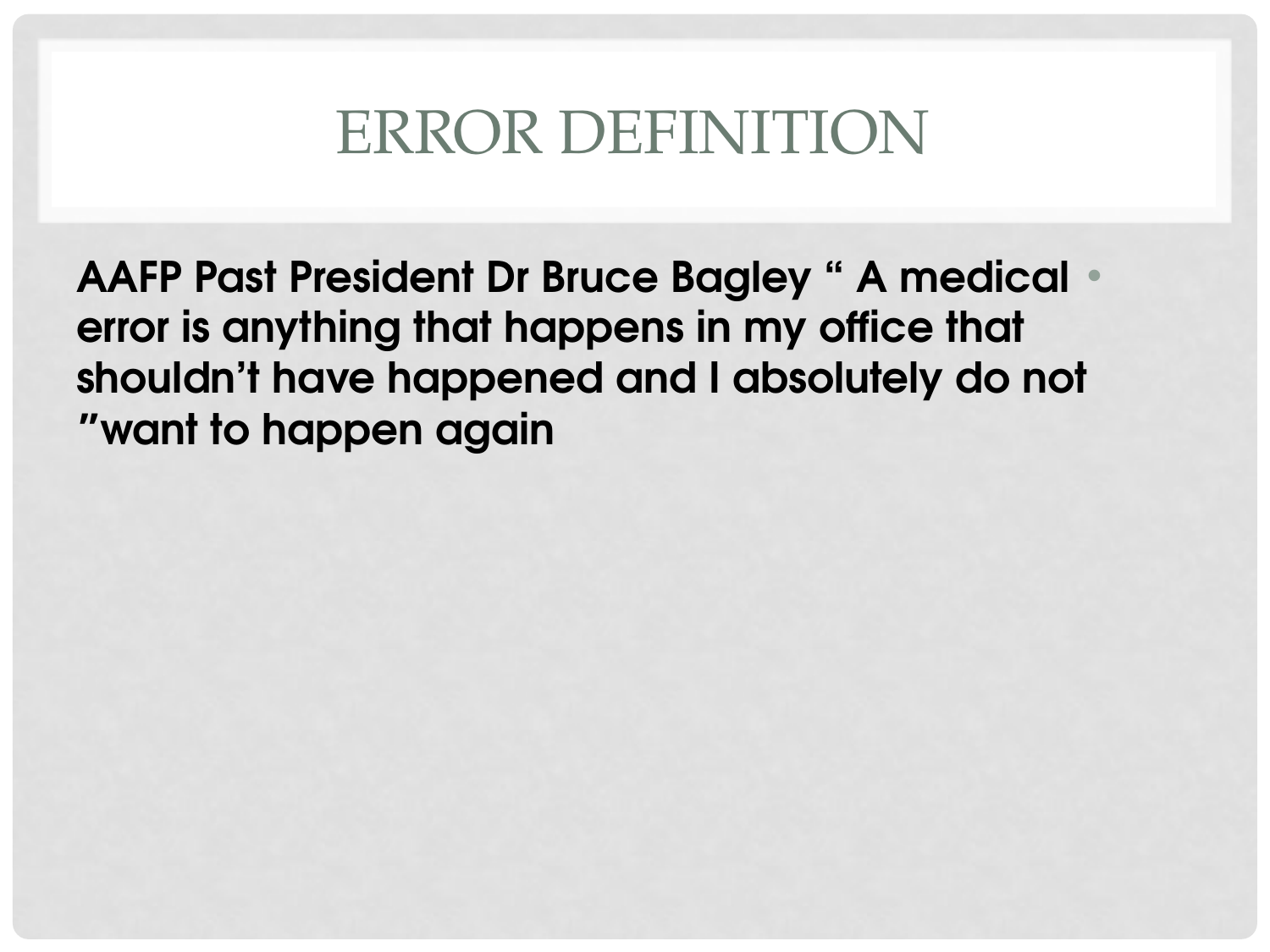

# Error Definition
AAFP Past President Dr Bruce Bagley “ A medical error is anything that happens in my office that shouldn’t have happened and I absolutely do not want to happen again”